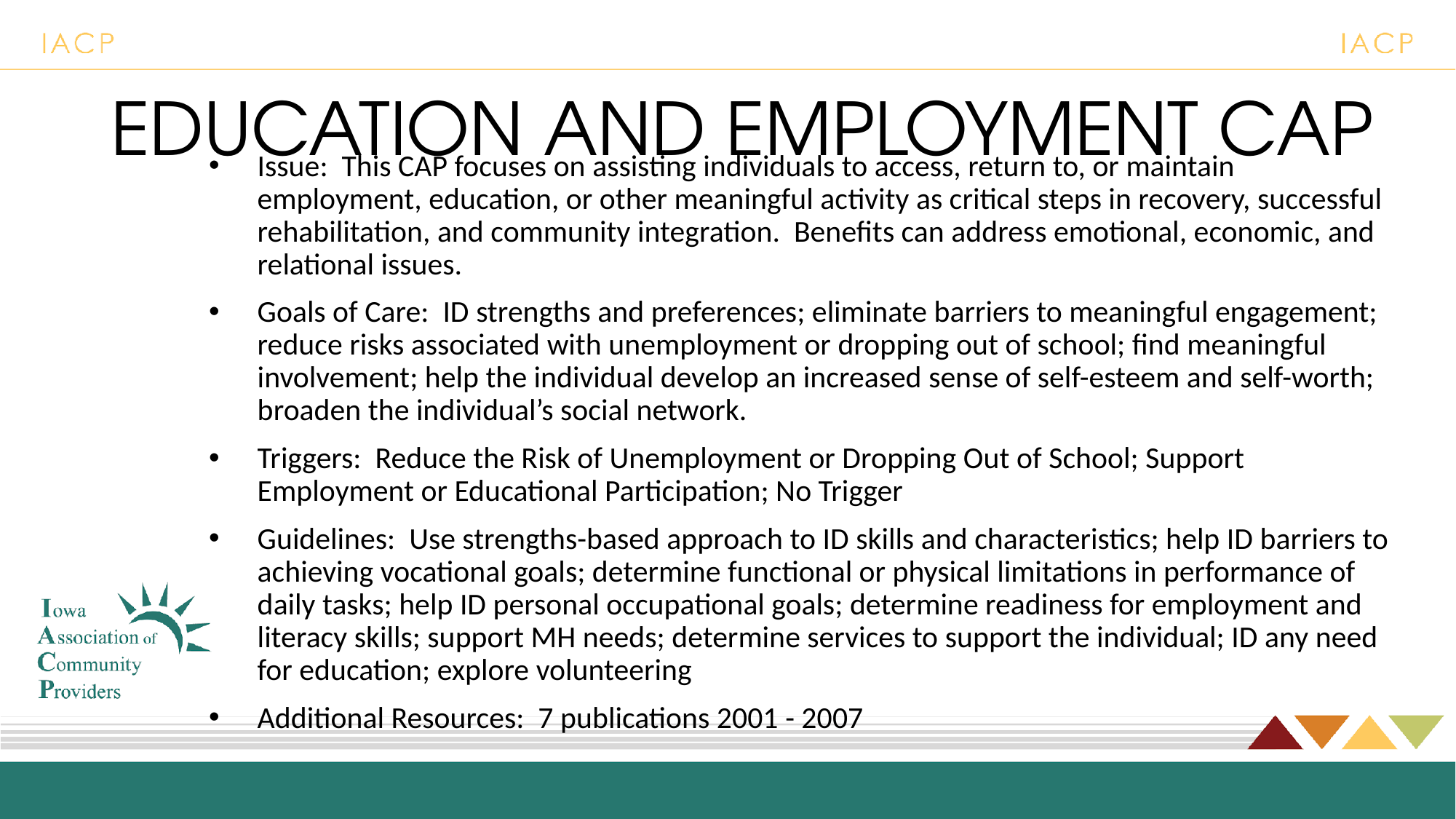

# EDUCATION AND EMPLOYMENT CAP
Issue:  This CAP focuses on assisting individuals to access, return to, or maintain employment, education, or other meaningful activity as critical steps in recovery, successful rehabilitation, and community integration.  Benefits can address emotional, economic, and relational issues.
Goals of Care:  ID strengths and preferences; eliminate barriers to meaningful engagement; reduce risks associated with unemployment or dropping out of school; find meaningful involvement; help the individual develop an increased sense of self-esteem and self-worth; broaden the individual’s social network.
Triggers:  Reduce the Risk of Unemployment or Dropping Out of School; Support Employment or Educational Participation; No Trigger
Guidelines:  Use strengths-based approach to ID skills and characteristics; help ID barriers to achieving vocational goals; determine functional or physical limitations in performance of daily tasks; help ID personal occupational goals; determine readiness for employment and literacy skills; support MH needs; determine services to support the individual; ID any need for education; explore volunteering
Additional Resources:  7 publications 2001 - 2007